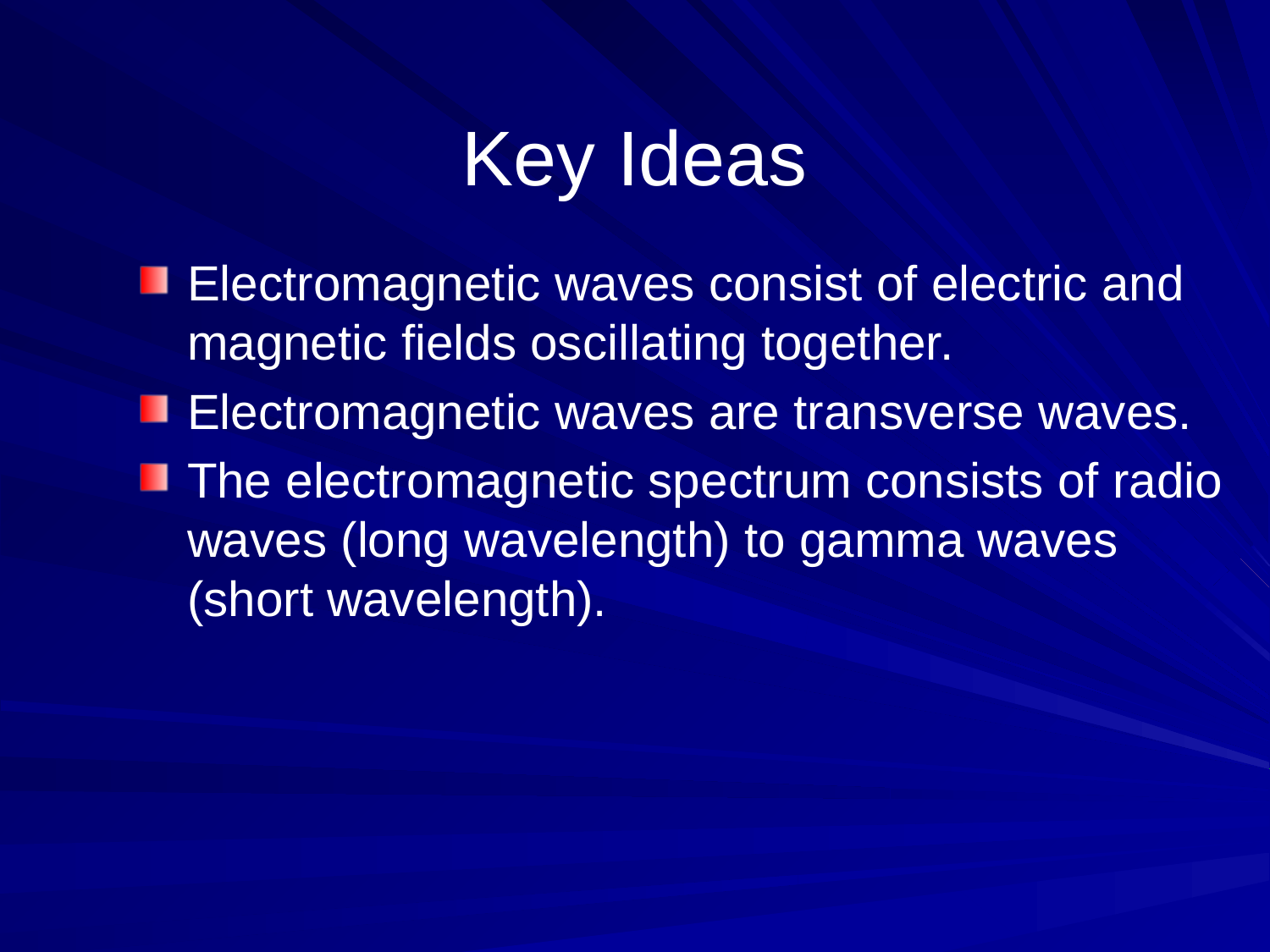

# Key Ideas
Electromagnetic waves consist of electric and magnetic fields oscillating together.
Electromagnetic waves are transverse waves.
The electromagnetic spectrum consists of radio waves (long wavelength) to gamma waves (short wavelength).